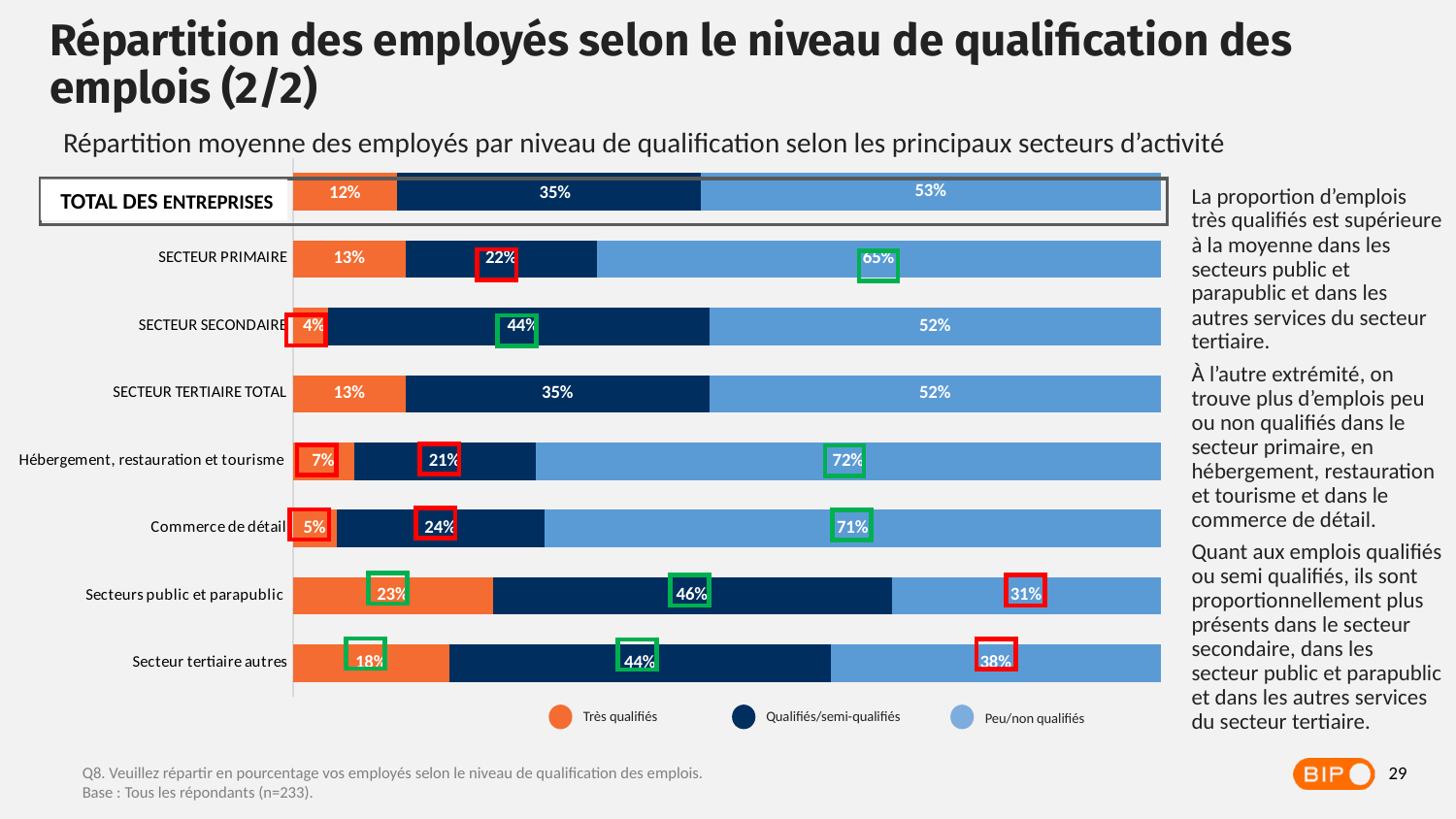

Répartition des employés selon le niveau de qualification des emplois (2/2)
Répartition moyenne des employés par niveau de qualification selon les principaux secteurs d’activité

### Chart

| Category | Très qualifié | Qualifié/semi-qualifié | Peu/non qualifié |
|---|---|---|---|
| TOTAL DES ENTREPRISES | 0.12 | 0.35 | 0.53 |
| SECTEUR PRIMAIRE | 0.13 | 0.22 | 0.65 |
| SECTEUR SECONDAIRE | 0.04 | 0.44 | 0.52 |
| SECTEUR TERTIAIRE TOTAL | 0.13 | 0.35 | 0.52 |
| Hébergement, restauration et tourisme  | 0.07 | 0.21 | 0.72 |
| Commerce de détail | 0.05 | 0.24 | 0.71 |
| Secteurs public et parapublic  | 0.23 | 0.46 | 0.31 |
| Secteur tertiaire autres | 0.18 | 0.44 | 0.38 |
TOTAL DES ENTREPRISES
La proportion d’emplois très qualifiés est supérieure à la moyenne dans les secteurs public et parapublic et dans les autres services du secteur tertiaire.
À l’autre extrémité, on trouve plus d’emplois peu ou non qualifiés dans le secteur primaire, en hébergement, restauration et tourisme et dans le commerce de détail.
Quant aux emplois qualifiés ou semi qualifiés, ils sont proportionnellement plus présents dans le secteur secondaire, dans les secteur public et parapublic et dans les autres services du secteur tertiaire.

Très qualifiés
Qualifiés/semi-qualifiés
Peu/non qualifiés

29
Q8. Veuillez répartir en pourcentage vos employés selon le niveau de qualification des emplois.
Base : Tous les répondants (n=233).